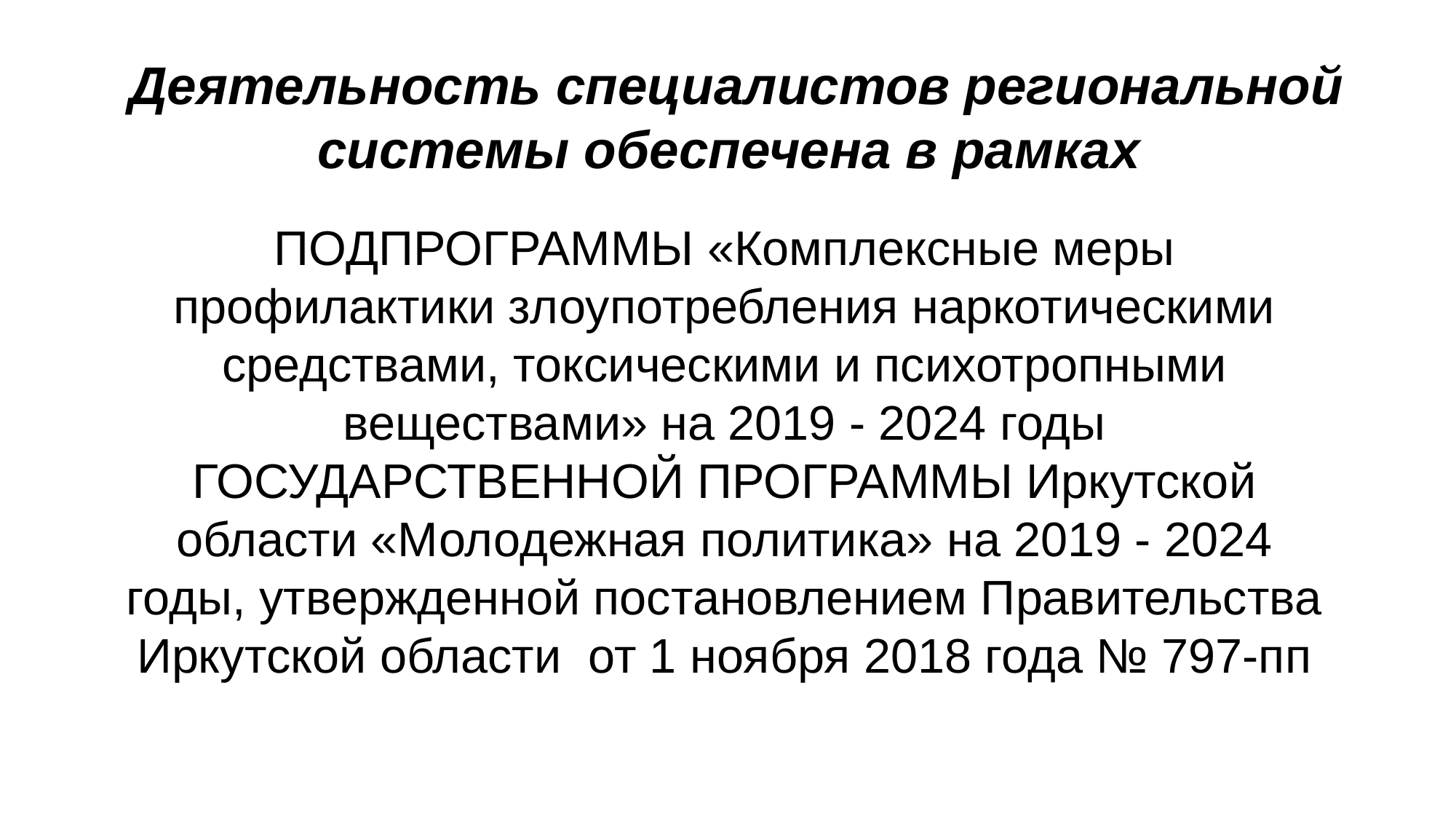

Деятельность специалистов региональной системы обеспечена в рамках
ПОДПРОГРАММЫ «Комплексные меры профилактики злоупотребления наркотическими средствами, токсическими и психотропными веществами» на 2019 - 2024 годы ГОСУДАРСТВЕННОЙ ПРОГРАММЫ Иркутской области «Молодежная политика» на 2019 - 2024 годы, утвержденной постановлением Правительства Иркутской области  от 1 ноября 2018 года № 797-пп